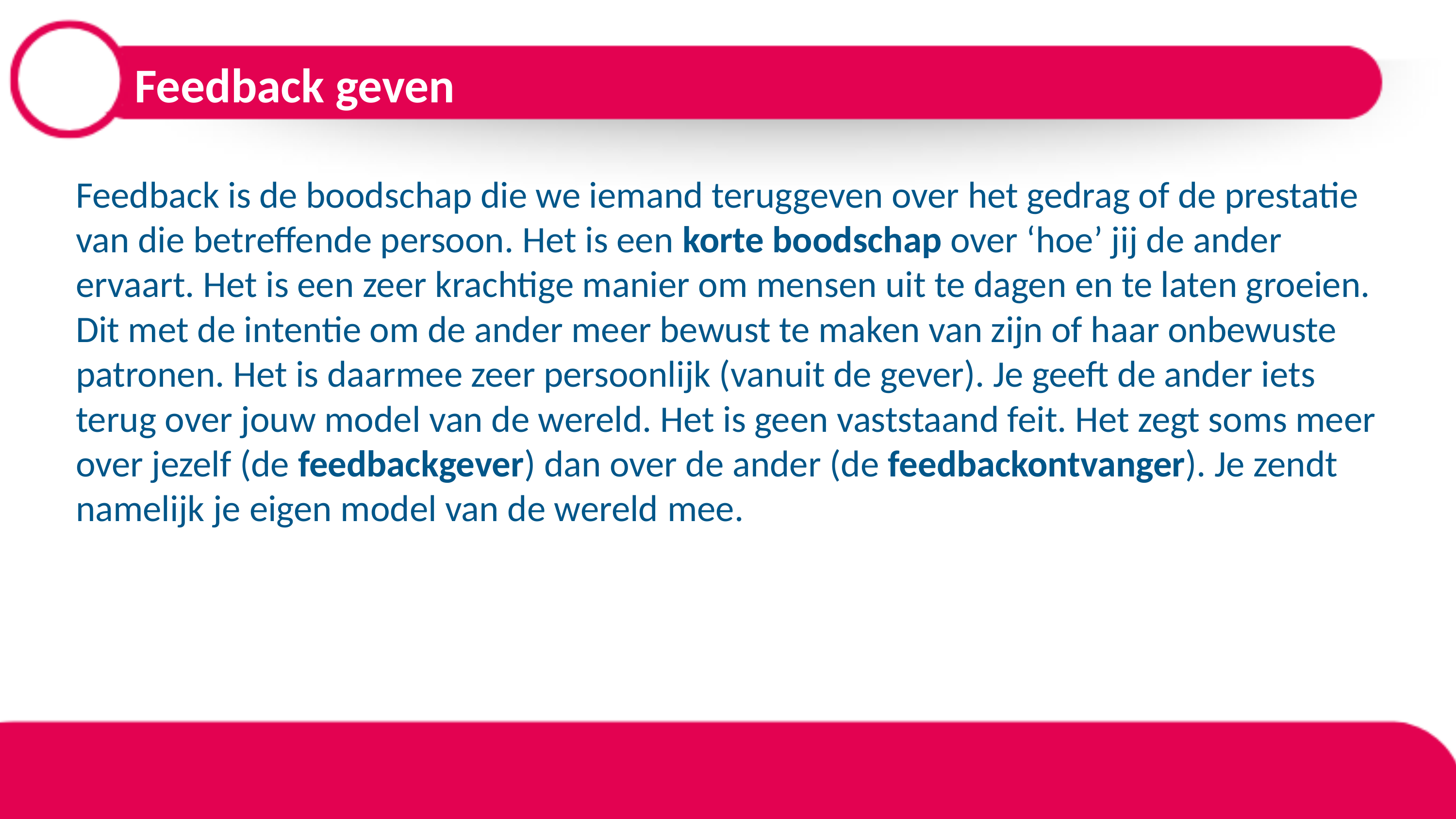

# Feedback geven
Feedback is de boodschap die we iemand teruggeven over het gedrag of de prestatie van die betreffende persoon. Het is een korte boodschap over ‘hoe’ jij de ander ervaart. Het is een zeer krachtige manier om mensen uit te dagen en te laten groeien. Dit met de intentie om de ander meer bewust te maken van zijn of haar onbewuste patronen. Het is daarmee zeer persoonlijk (vanuit de gever). Je geeft de ander iets terug over jouw model van de wereld. Het is geen vaststaand feit. Het zegt soms meer over jezelf (de feedbackgever) dan over de ander (de feedbackontvanger). Je zendt namelijk je eigen model van de wereld mee.